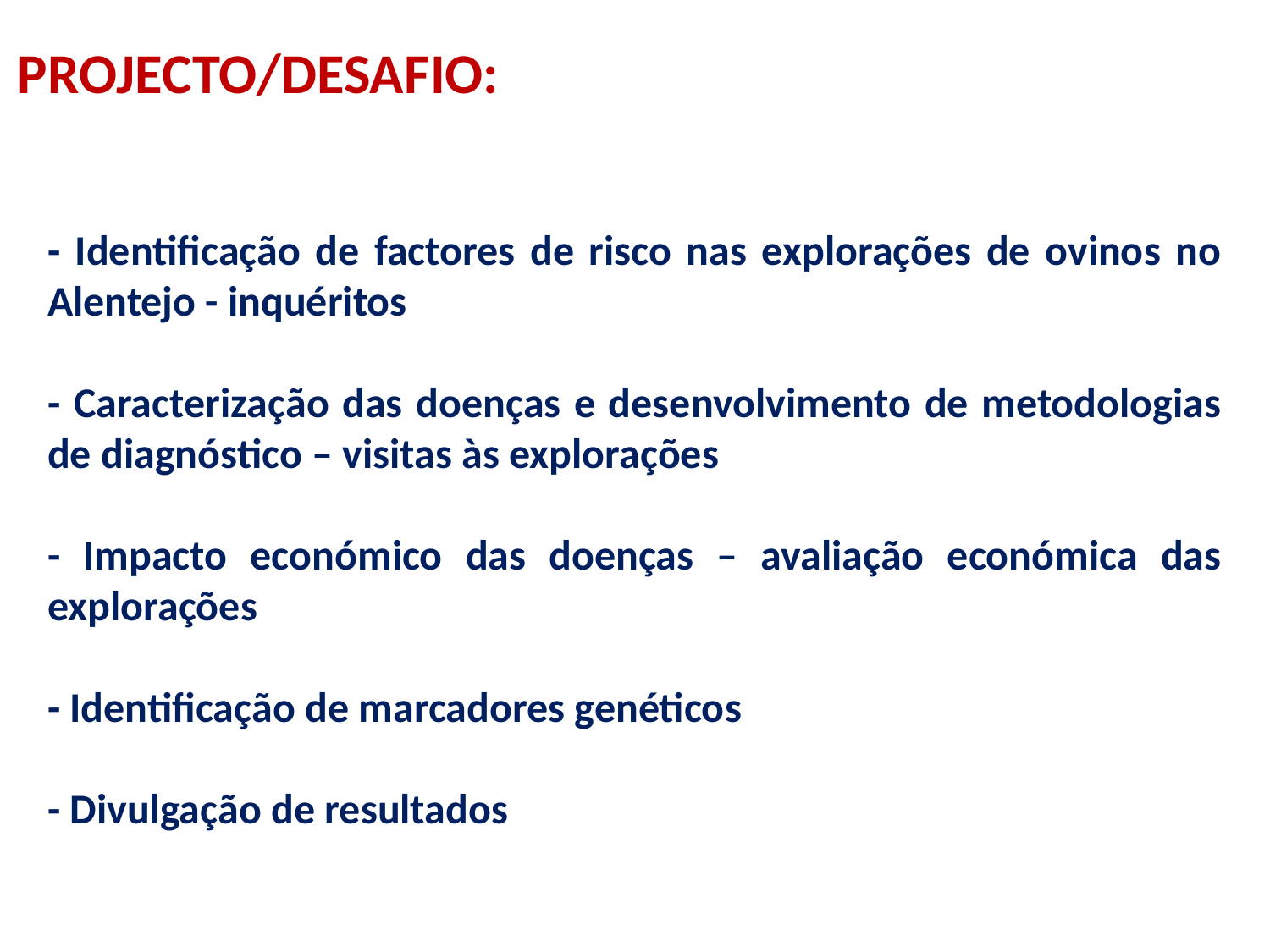

PROJECTO/DESAFIO:

- Identificação de factores de risco nas explorações de ovinos no Alentejo - inquéritos

- Caracterização das doenças e desenvolvimento de metodologias de diagnóstico – visitas às explorações

- Impacto económico das doenças – avaliação económica das explorações

- Identificação de marcadores genéticos

- Divulgação de resultados